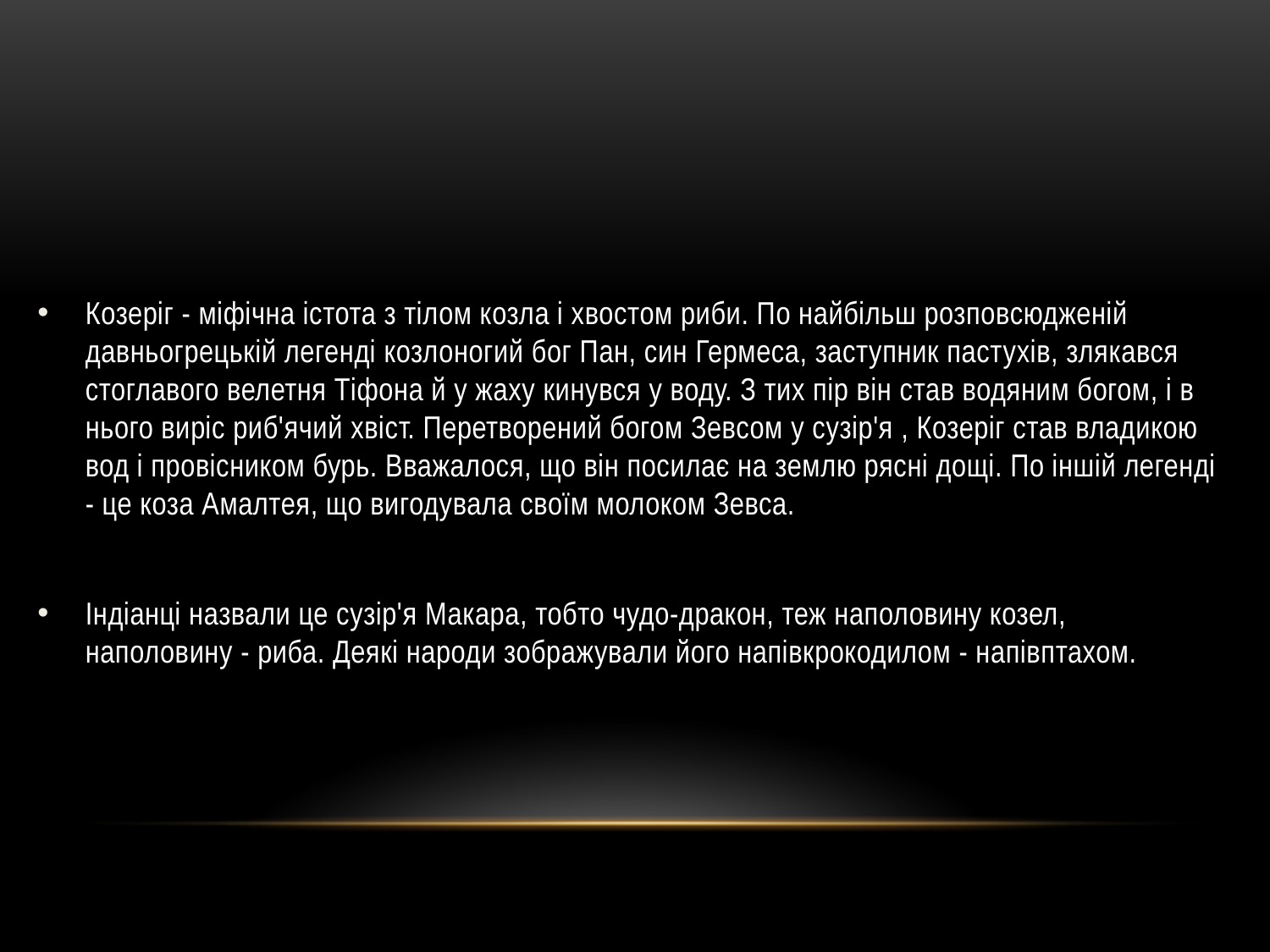

Козеріг - міфічна істота з тілом козла і хвостом риби. По найбільш розповсюдженій давньогрецькій легенді козлоногий бог Пан, син Гермеса, заступник пастухів, злякався стоглавого велетня Тіфона й у жаху кинувся у воду. З тих пір він став водяним богом, і в нього виріс риб'ячий хвіст. Перетворений богом Зевсом у сузір'я , Козеріг став владикою вод і провісником бурь. Вважалося, що він посилає на землю рясні дощі. По іншій легенді - це коза Амалтея, що вигодувала своїм молоком Зевса.

Індіанці назвали це сузір'я Макара, тобто чудо-дракон, теж наполовину козел, наполовину - риба. Деякі народи зображували його напівкрокодилом - напівптахом.